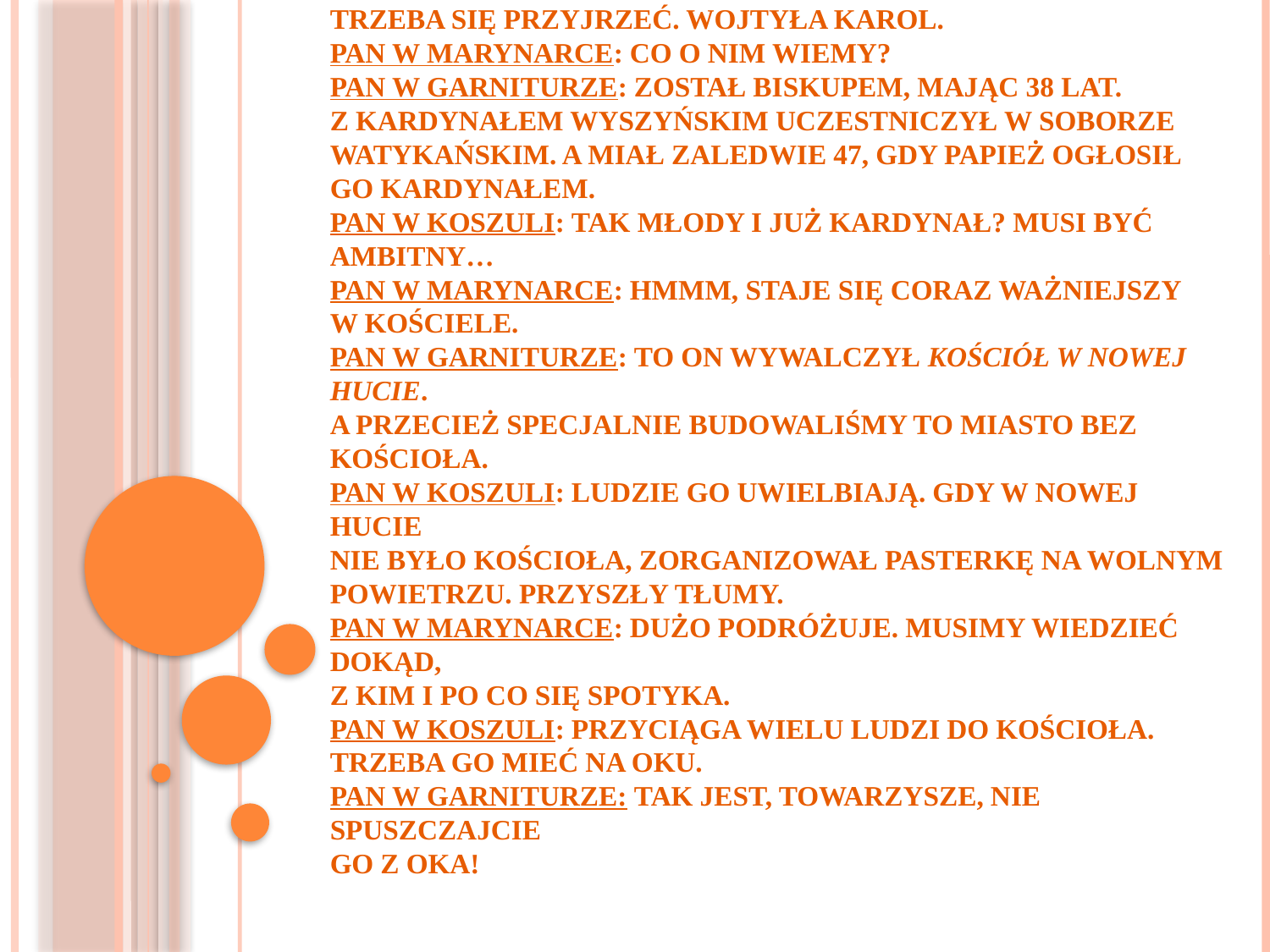

# Panowie z Urzędu Bezpieczeństwa. Pan w garniturze: Towarzysze, temu człowiekowi trzeba się przyjrzeć. Wojtyła Karol. Pan w marynarce: Co o nim wiemy? Pan w garniturze: Został biskupem, mając 38 lat. Z kardynałem Wyszyńskim uczestniczył w Soborze Watykańskim. A miał zaledwie 47, gdy papież ogłosił go kardynałem. Pan w koszuli: Tak młody i już kardynał? Musi być ambitny… Pan w marynarce: Hmmm, staje się coraz ważniejszy w Kościele. Pan w garniturze: To on wywalczył kościół w Nowej Hucie. A przecież specjalnie budowaliśmy to miasto bez kościoła. Pan w koszuli: Ludzie go uwielbiają. Gdy w Nowej Hucie nie było kościoła, zorganizował pasterkę na wolnym powietrzu. Przyszły tłumy. Pan w marynarce: Dużo podróżuje. Musimy wiedzieć dokąd, z kim i po co się spotyka. Pan w koszuli: Przyciąga wielu ludzi do kościoła. Trzeba go mieć na oku. Pan w garniturze: Tak jest, towarzysze, nie spuszczajcie go z oka!